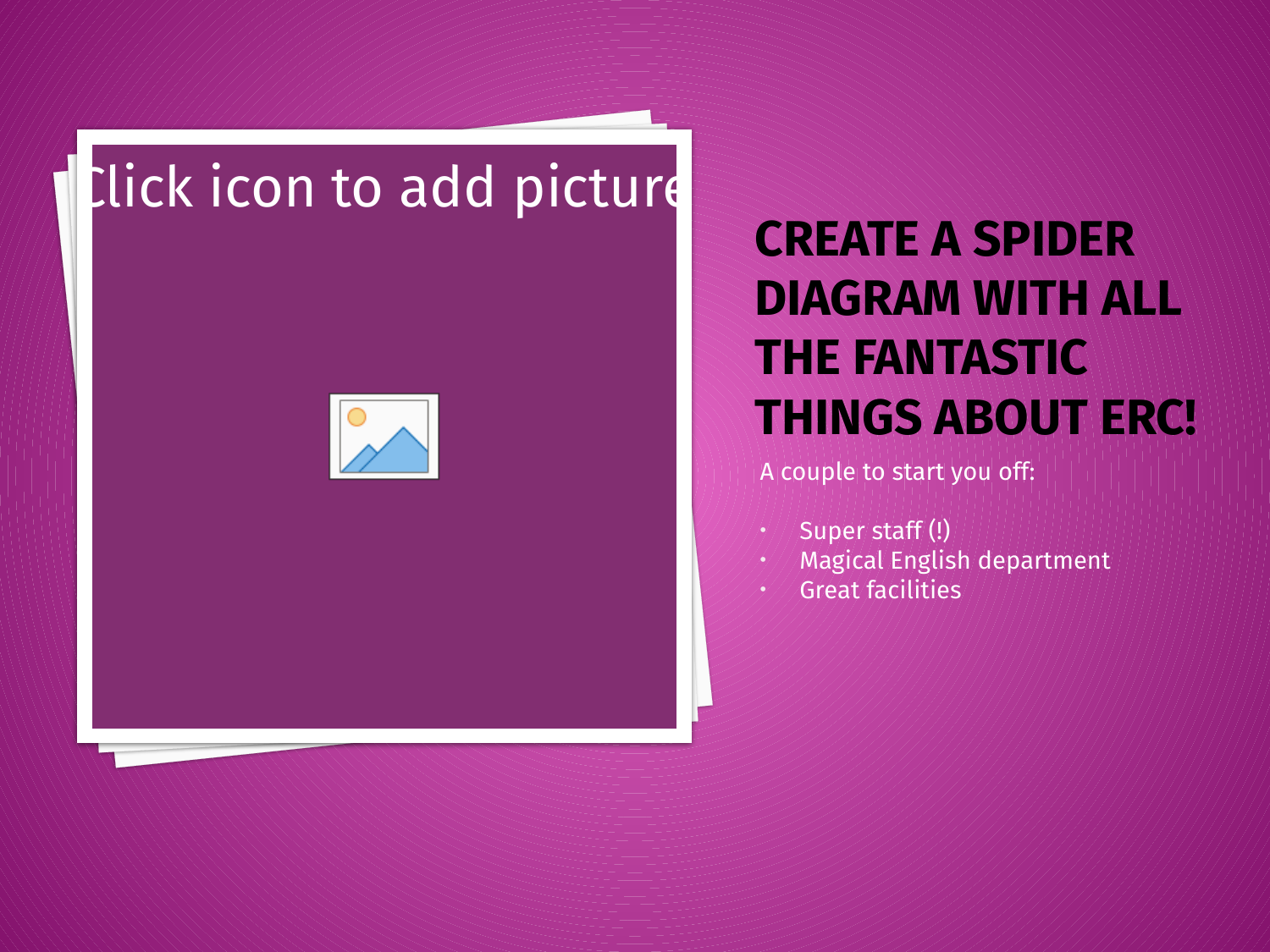

# Create a spider diagram with all the fantastic things about ERC!
A couple to start you off:

Super staff (!)
Magical English department
Great facilities